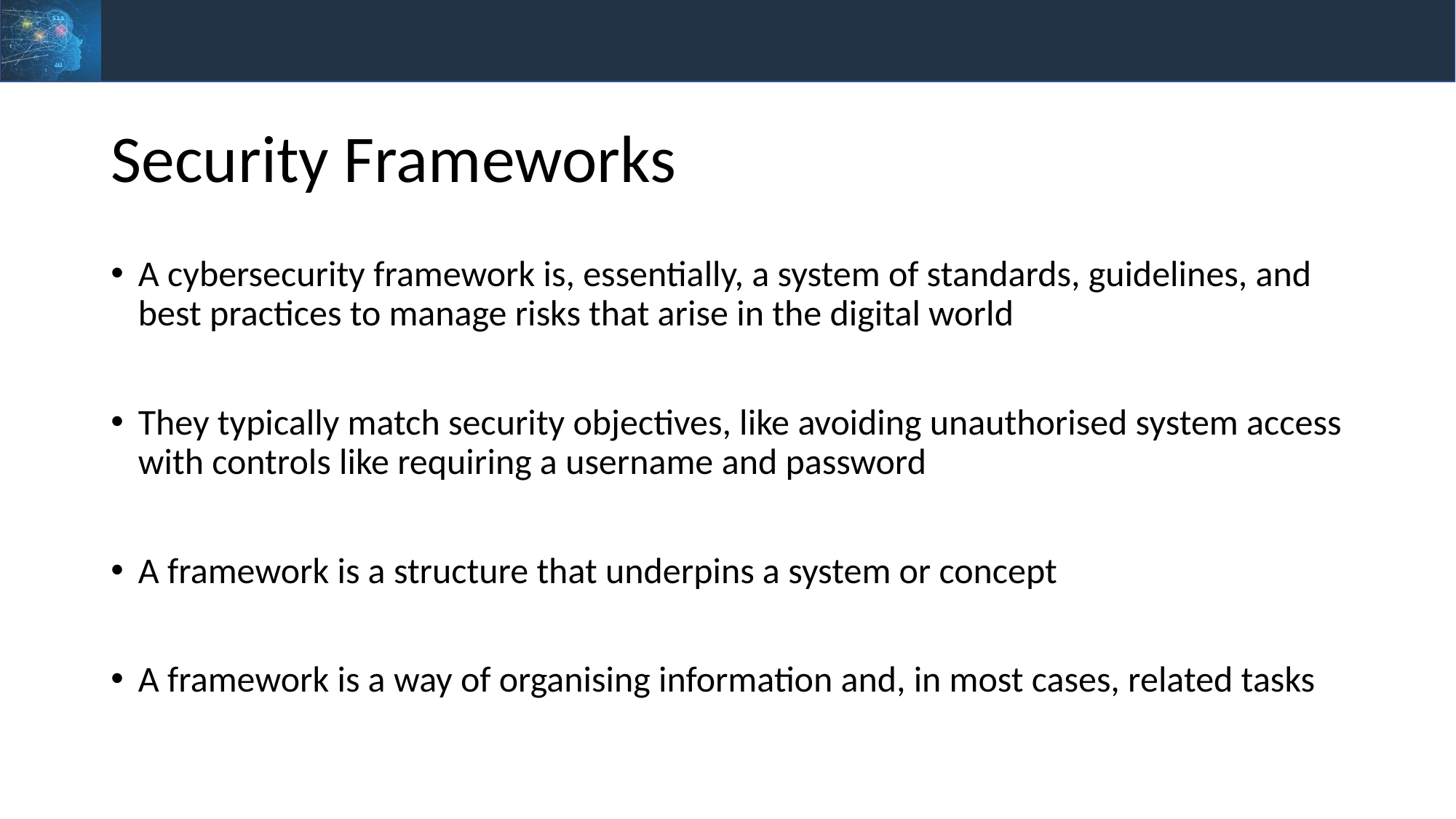

# Security Frameworks
A cybersecurity framework is, essentially, a system of standards, guidelines, and best practices to manage risks that arise in the digital world

They typically match security objectives, like avoiding unauthorised system access with controls like requiring a username and password

A framework is a structure that underpins a system or concept

A framework is a way of organising information and, in most cases, related tasks